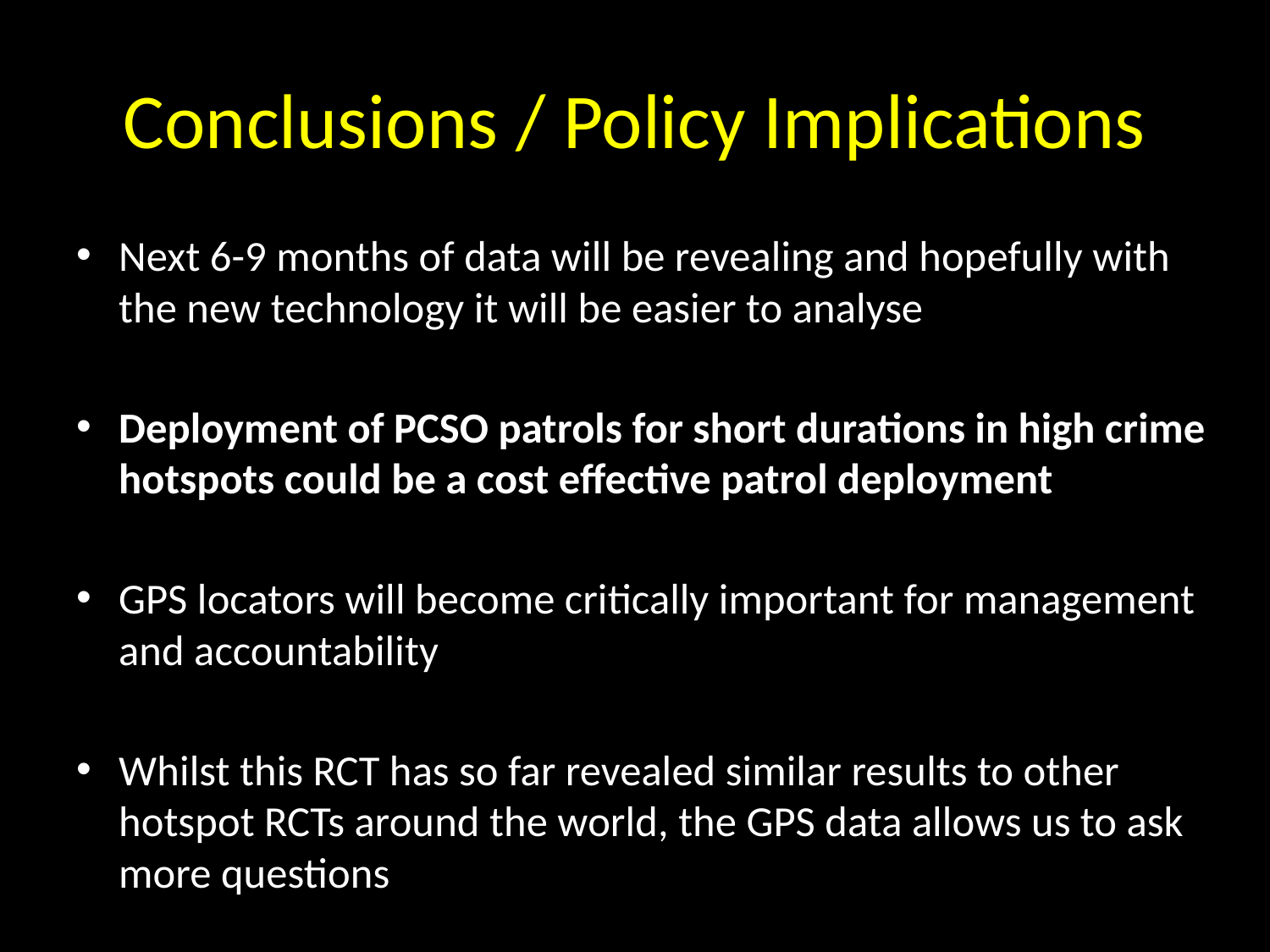

# Conclusions / Policy Implications
Next 6-9 months of data will be revealing and hopefully with the new technology it will be easier to analyse

Deployment of PCSO patrols for short durations in high crime hotspots could be a cost effective patrol deployment

GPS locators will become critically important for management and accountability

Whilst this RCT has so far revealed similar results to other hotspot RCTs around the world, the GPS data allows us to ask more questions